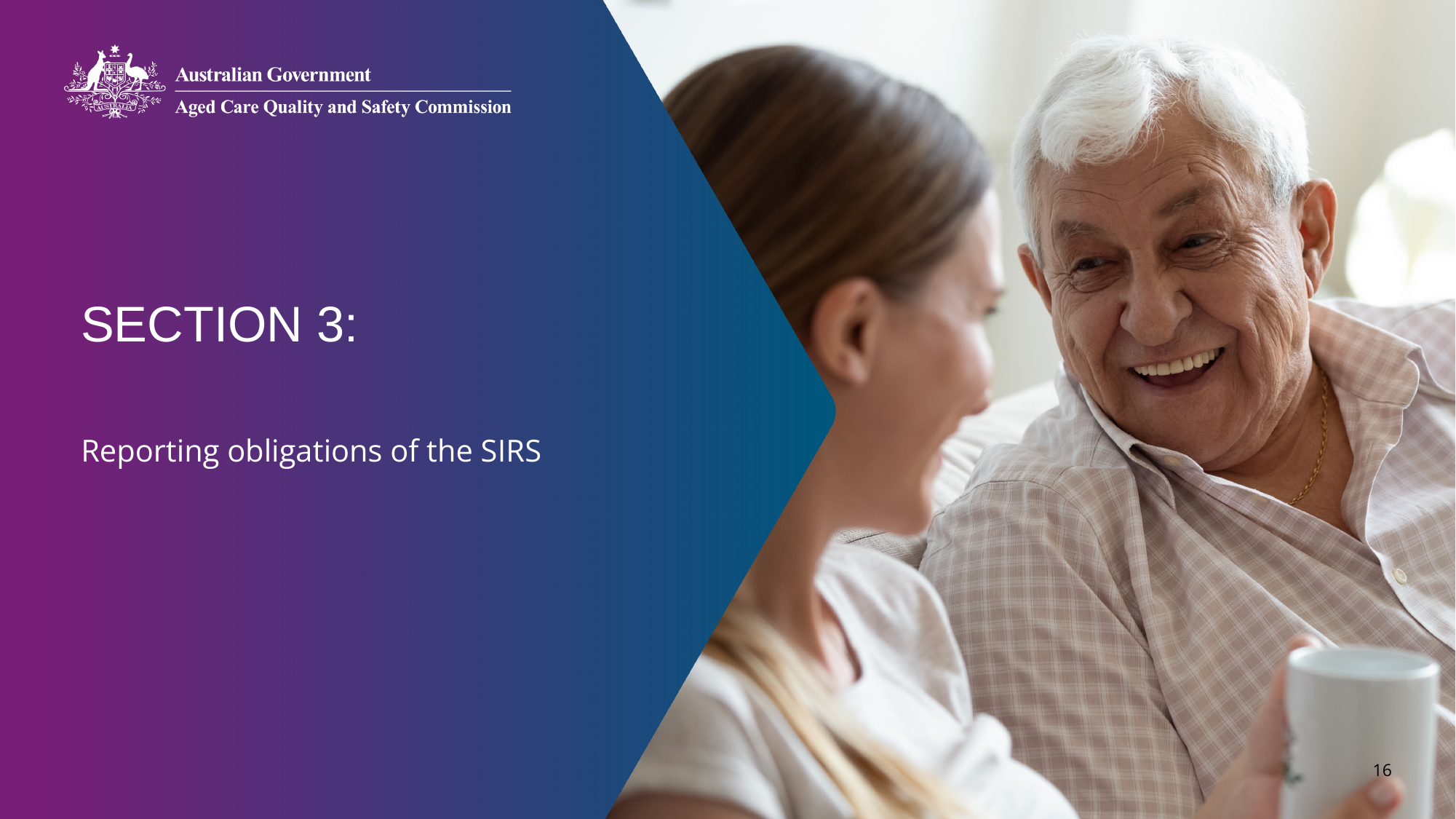

# SECTION 3:
Reporting obligations of the SIRS